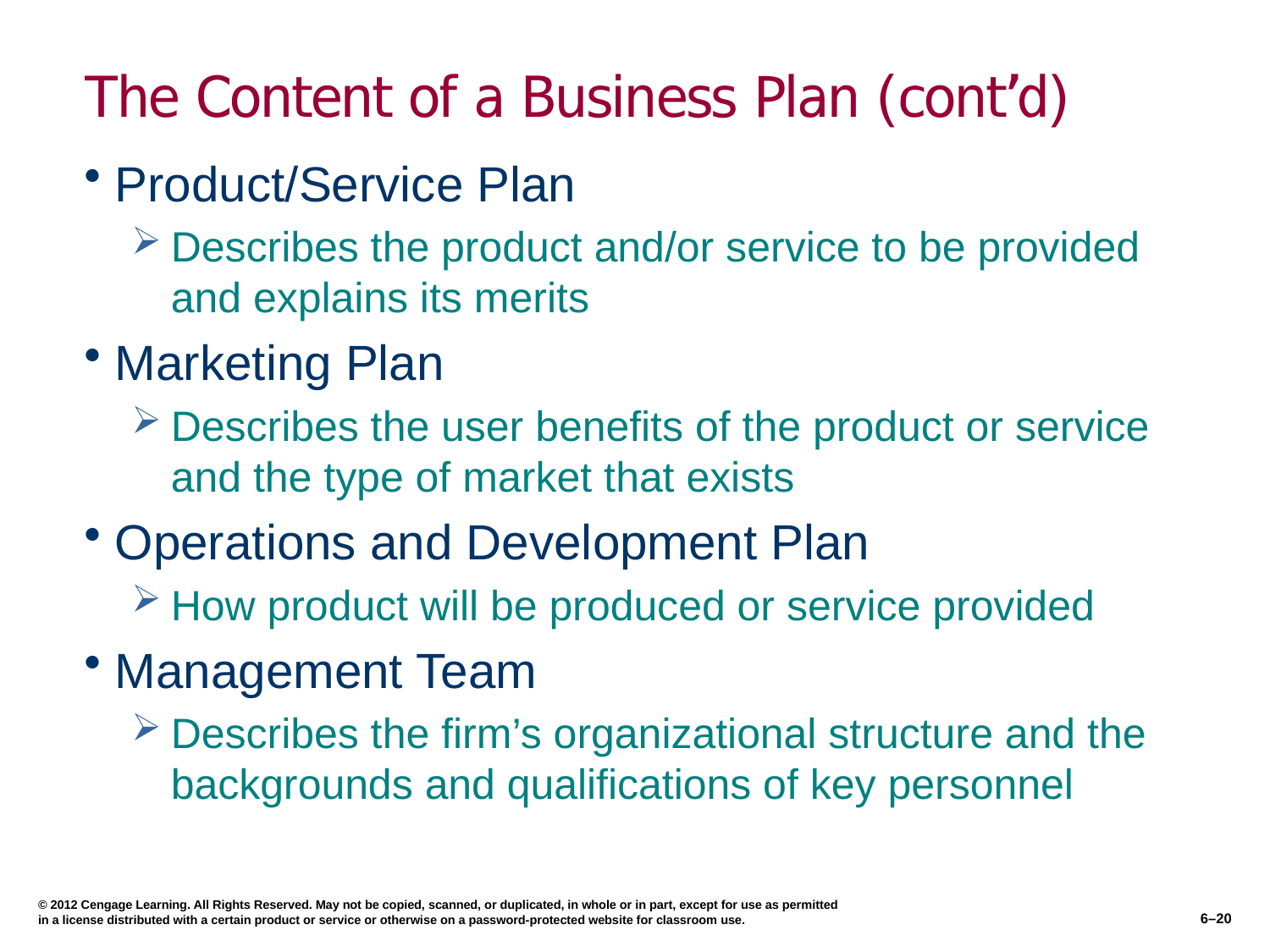

# The Content of a Business Plan (cont’d)
Product/Service Plan
Describes the product and/or service to be provided and explains its merits
Marketing Plan
Describes the user benefits of the product or service and the type of market that exists
Operations and Development Plan
How product will be produced or service provided
Management Team
Describes the firm’s organizational structure and the backgrounds and qualifications of key personnel
© 2012 Cengage Learning. All Rights Reserved. May not be copied, scanned, or duplicated, in whole or in part, except for use as permitted in a license distributed with a certain product or service or otherwise on a password-protected website for classroom use.
6–20